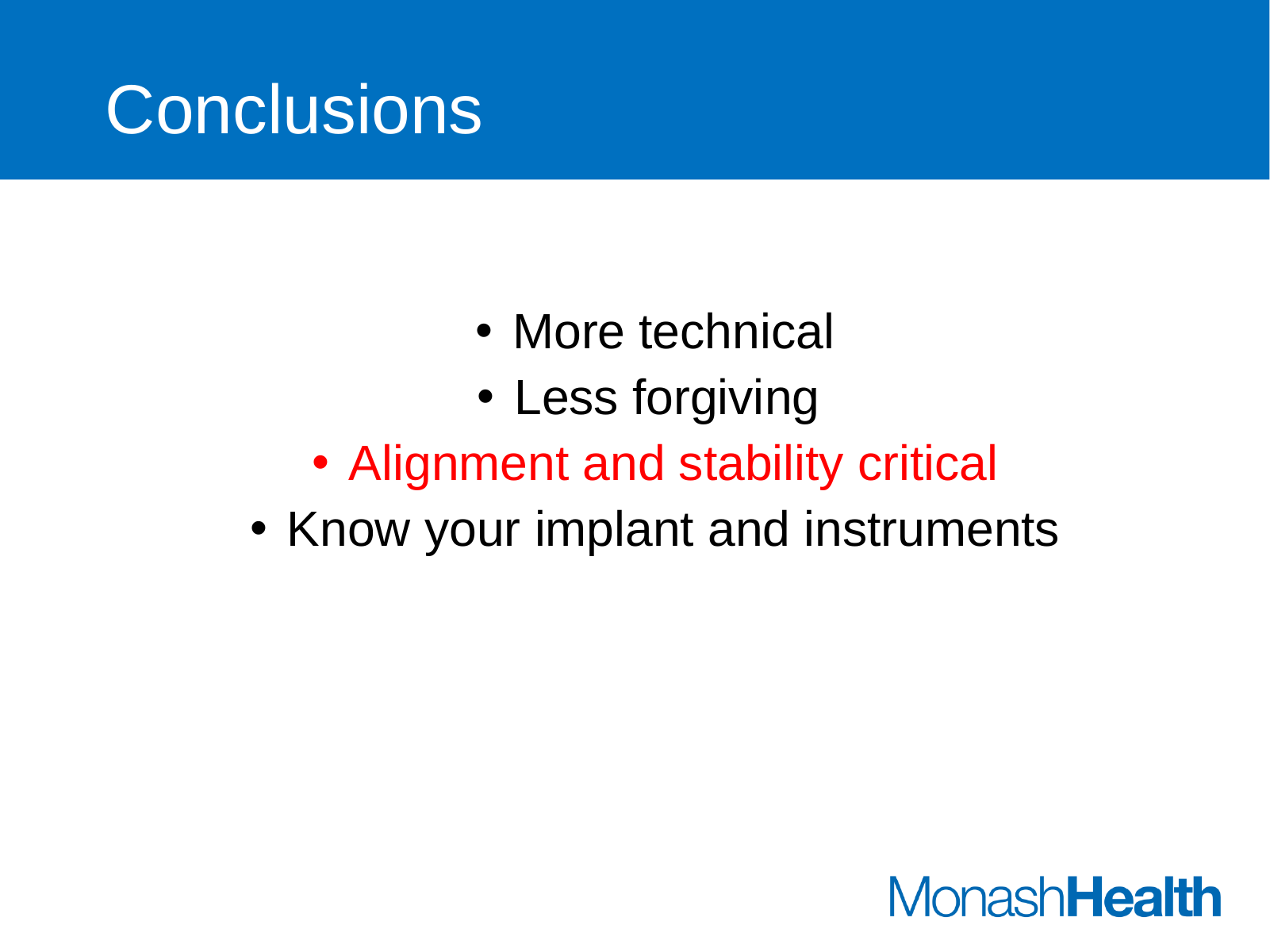

# Conclusions

More technical
Less forgiving
Alignment and stability critical
Know your implant and instruments